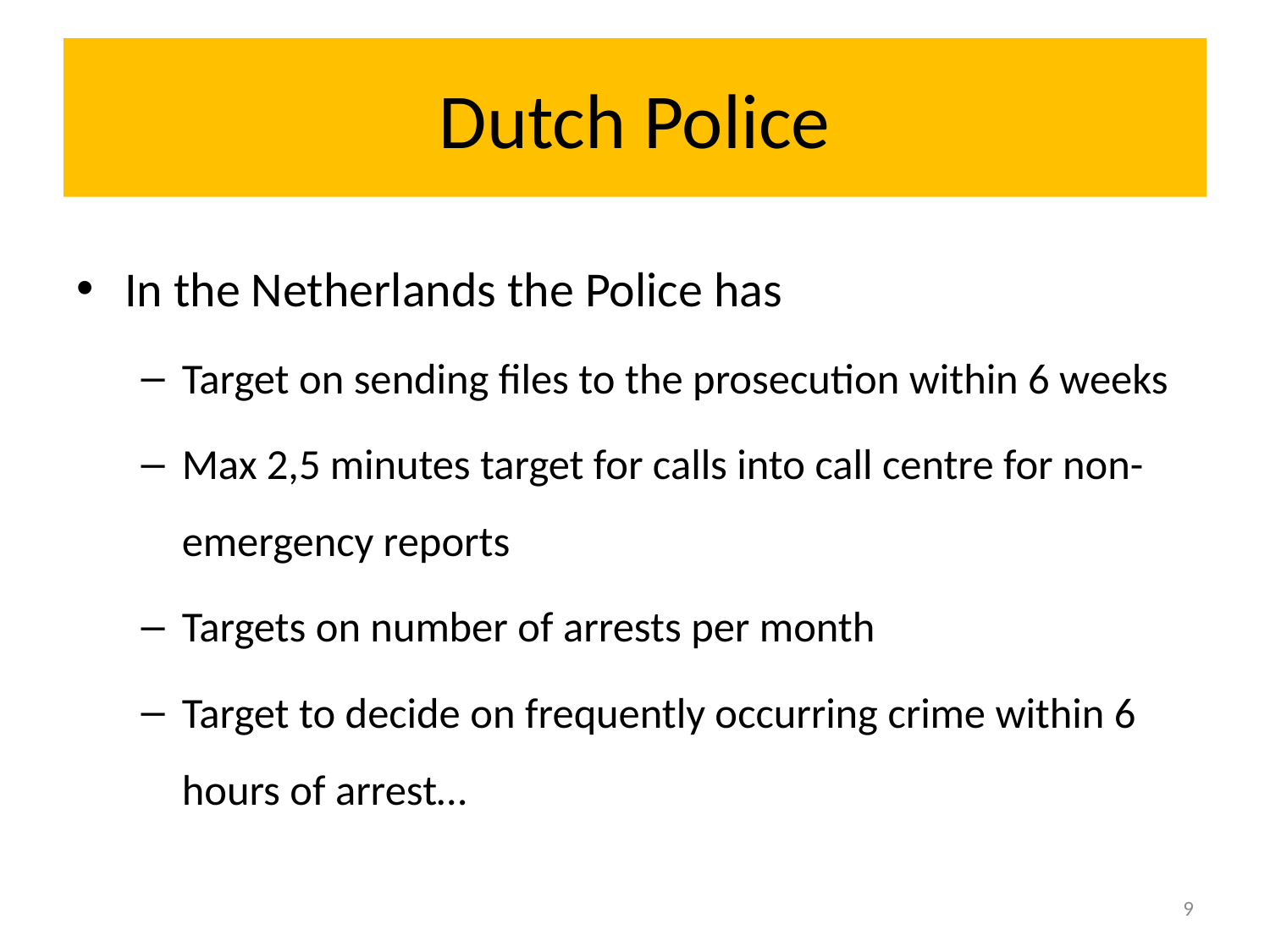

# Dutch Police
In the Netherlands the Police has
Target on sending files to the prosecution within 6 weeks
Max 2,5 minutes target for calls into call centre for non-emergency reports
Targets on number of arrests per month
Target to decide on frequently occurring crime within 6 hours of arrest…

9